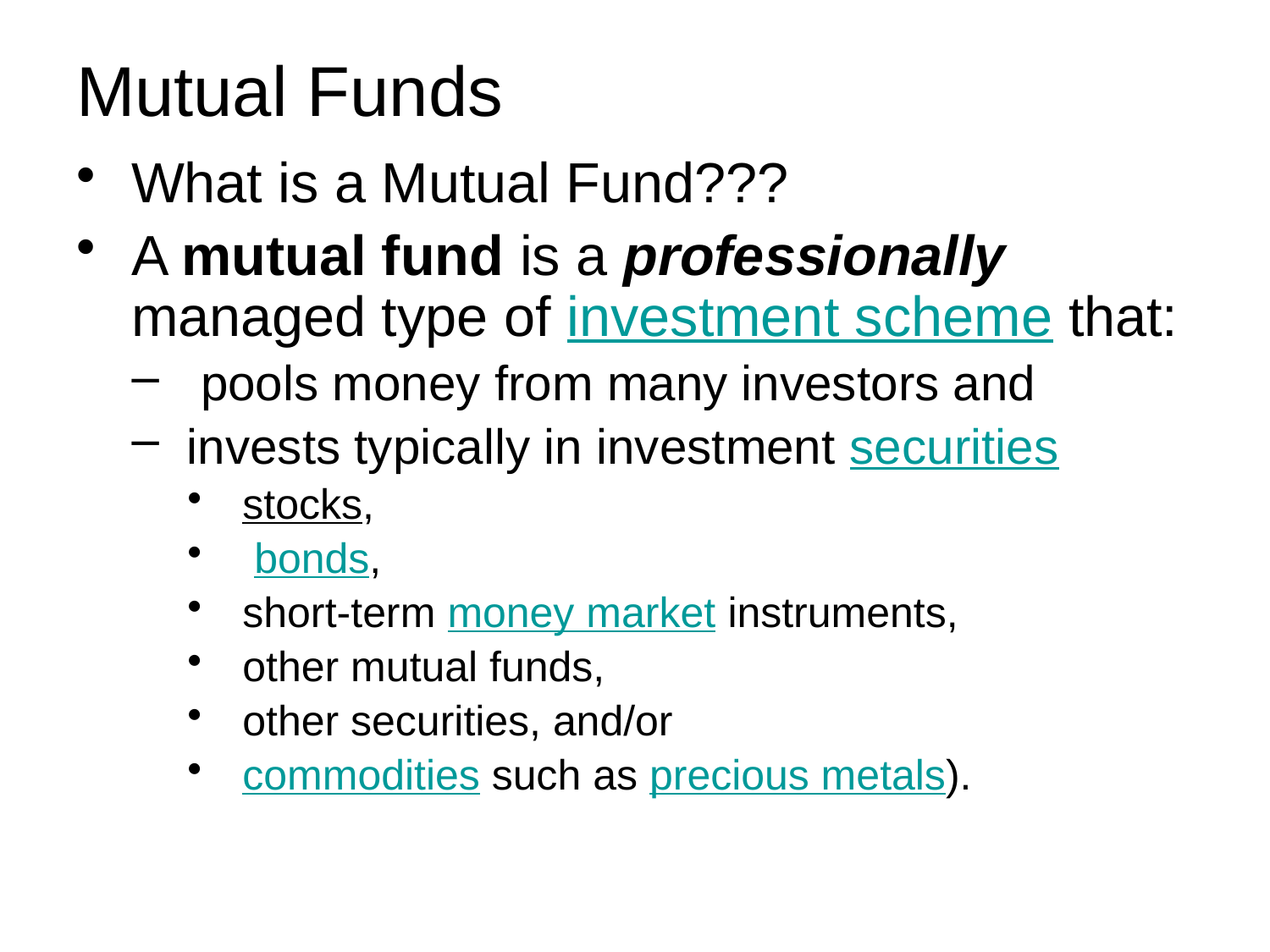

# Mutual Funds
What is a Mutual Fund???
A mutual fund is a professionally managed type of investment scheme that:
 pools money from many investors and
invests typically in investment securities
stocks,
 bonds,
short-term money market instruments,
other mutual funds,
other securities, and/or
commodities such as precious metals).